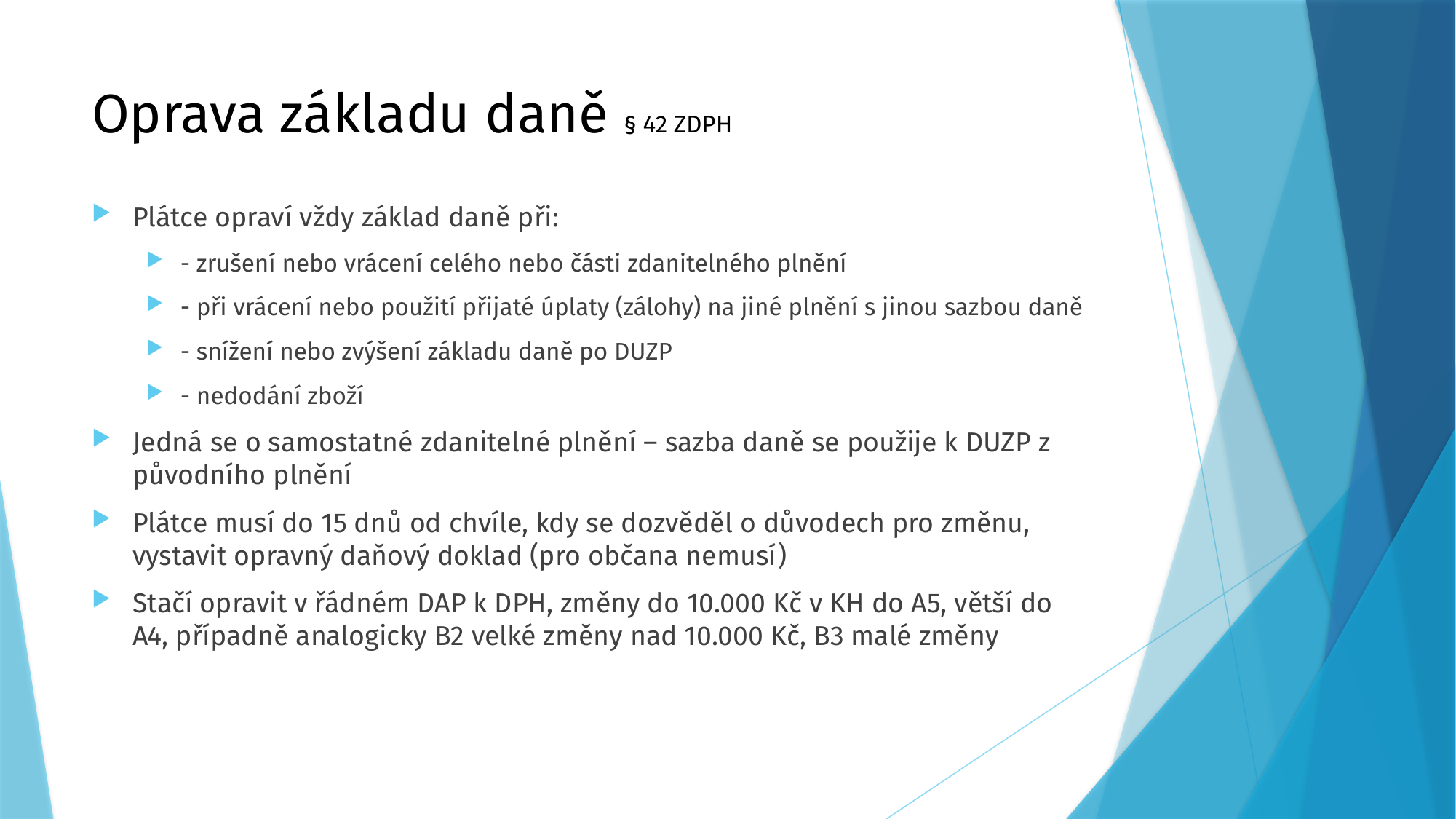

# Oprava základu daně § 42 ZDPH
Plátce opraví vždy základ daně při:
- zrušení nebo vrácení celého nebo části zdanitelného plnění
- při vrácení nebo použití přijaté úplaty (zálohy) na jiné plnění s jinou sazbou daně
- snížení nebo zvýšení základu daně po DUZP
- nedodání zboží
Jedná se o samostatné zdanitelné plnění – sazba daně se použije k DUZP z původního plnění
Plátce musí do 15 dnů od chvíle, kdy se dozvěděl o důvodech pro změnu, vystavit opravný daňový doklad (pro občana nemusí)
Stačí opravit v řádném DAP k DPH, změny do 10.000 Kč v KH do A5, větší do A4, případně analogicky B2 velké změny nad 10.000 Kč, B3 malé změny